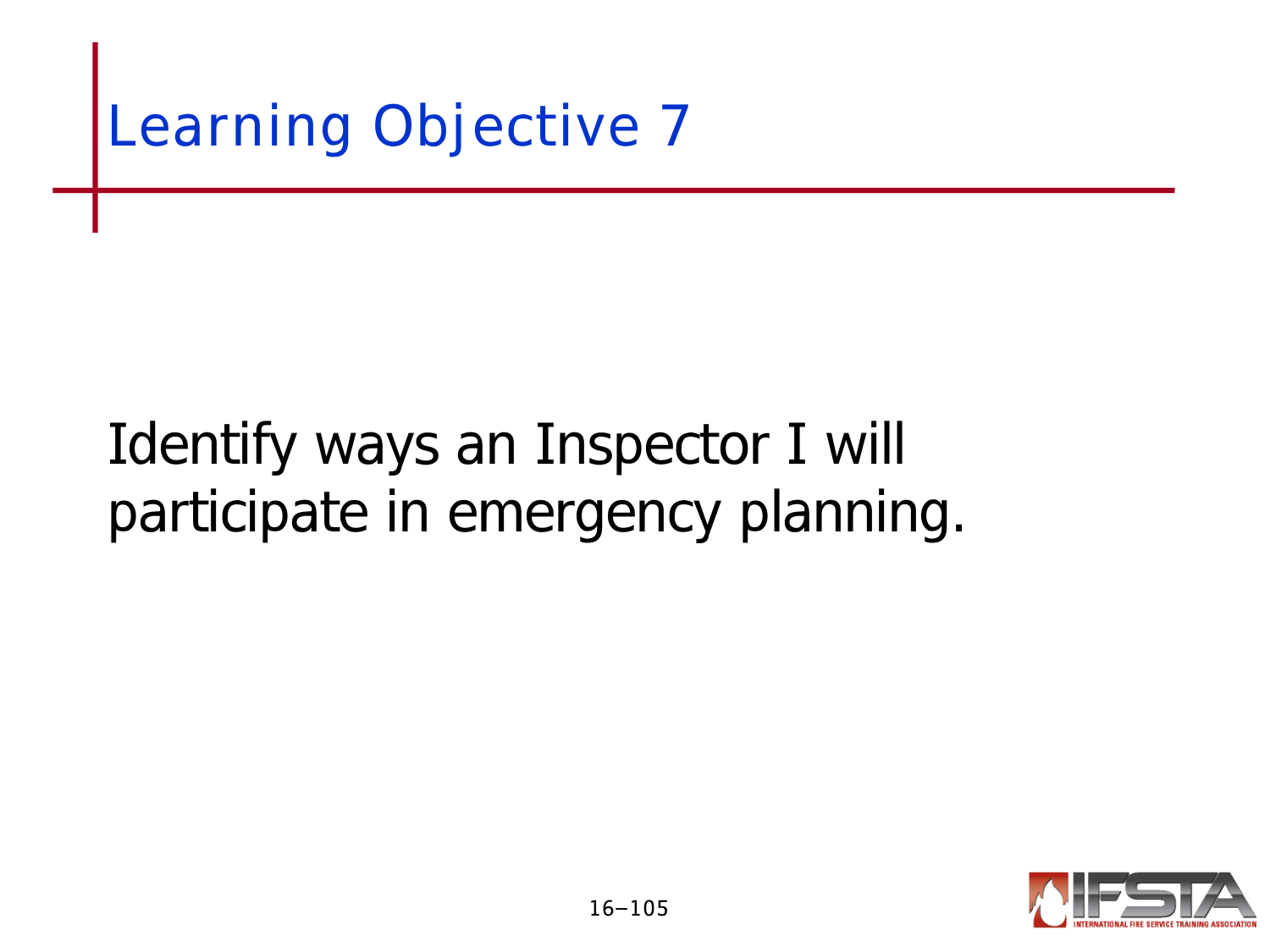

# Learning Objective 7

Identify ways an Inspector I will participate in emergency planning.
16–105